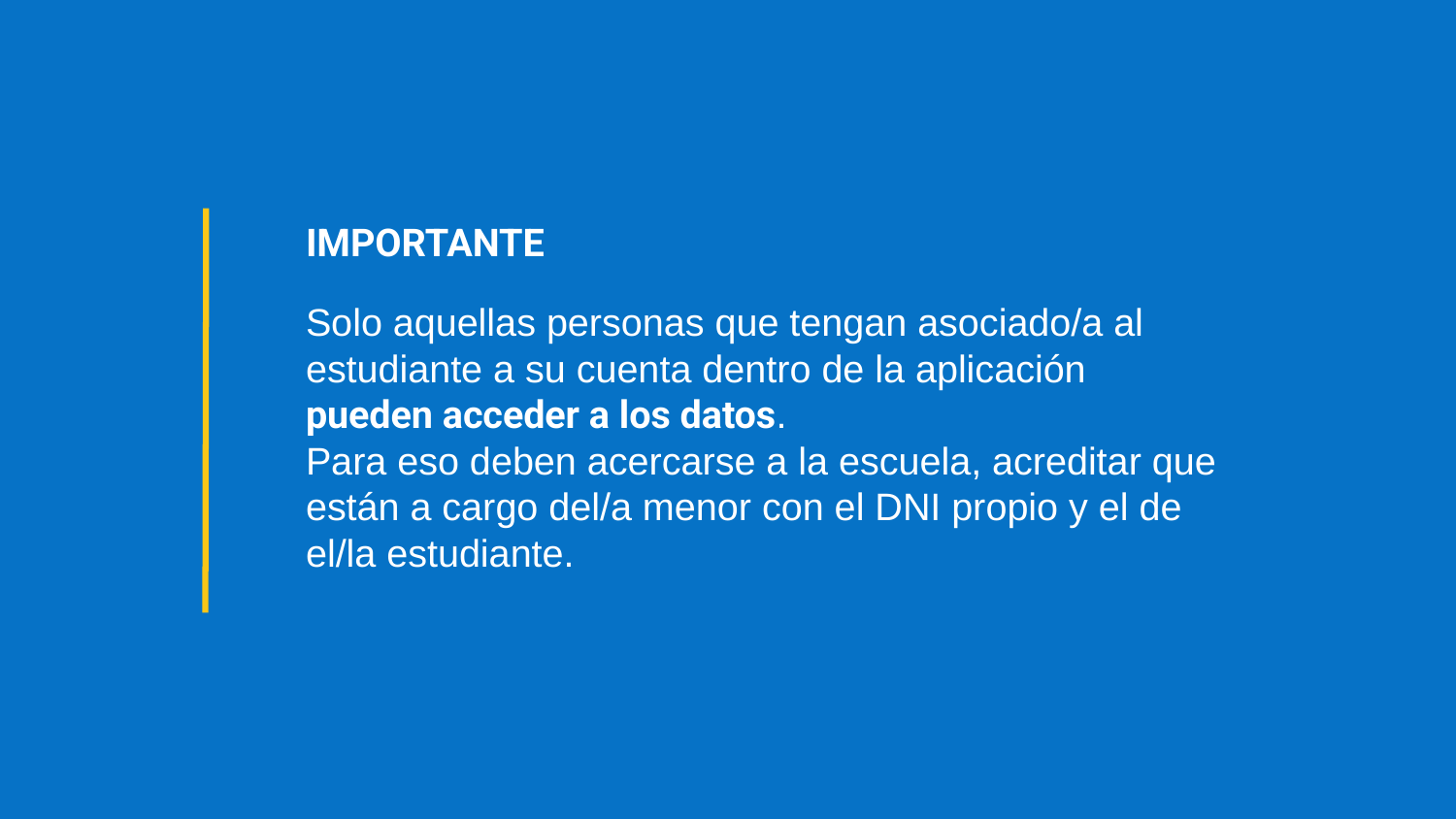

IMPORTANTE

Solo aquellas personas que tengan asociado/a al estudiante a su cuenta dentro de la aplicación pueden acceder a los datos.
Para eso deben acercarse a la escuela, acreditar que están a cargo del/a menor con el DNI propio y el de el/la estudiante.